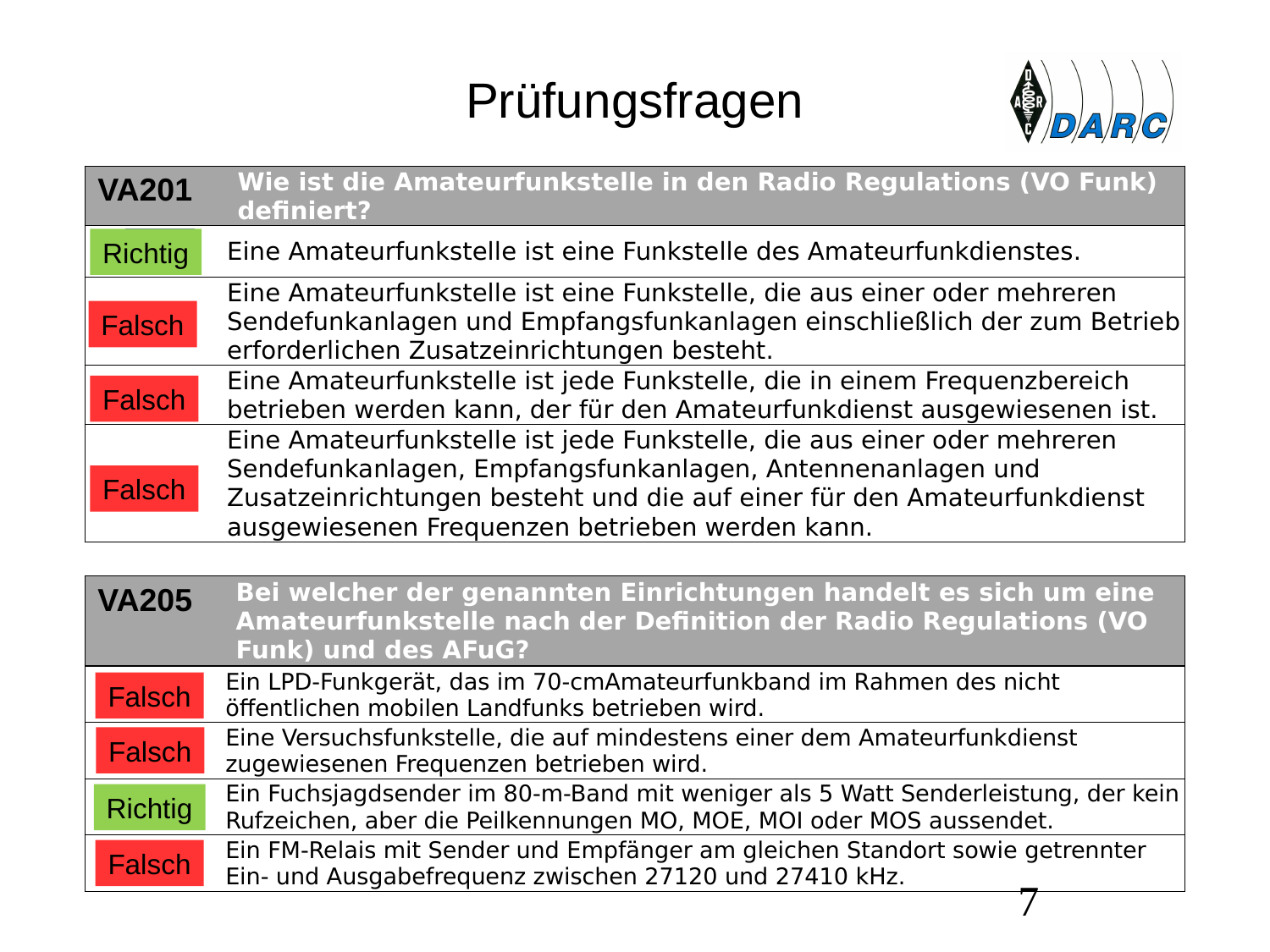

# Prüfungsfragen
| VA201 | Wie ist die Amateurfunkstelle in den Radio Regulations (VO Funk) definiert? |
| --- | --- |
| A | Eine Amateurfunkstelle ist eine Funkstelle des Amateurfunkdienstes. |
| B | Eine Amateurfunkstelle ist eine Funkstelle, die aus einer oder mehreren Sendefunkanlagen und Empfangsfunkanlagen einschließlich der zum Betrieb erforderlichen Zusatzeinrichtungen besteht. |
| C | Eine Amateurfunkstelle ist jede Funkstelle, die in einem Frequenzbereich betrieben werden kann, der für den Amateurfunkdienst ausgewiesenen ist. |
| D | Eine Amateurfunkstelle ist jede Funkstelle, die aus einer oder mehreren Sendefunkanlagen, Empfangsfunkanlagen, Antennenanlagen und Zusatzeinrichtungen besteht und die auf einer für den Amateurfunkdienst ausgewiesenen Frequenzen betrieben werden kann. |
Richtig

Falsch

Falsch

Falsch

| VA205 | Bei welcher der genannten Einrichtungen handelt es sich um eine Amateurfunkstelle nach der Definition der Radio Regulations (VO Funk) und des AFuG? |
| --- | --- |
| A | Ein LPD-Funkgerät, das im 70-cmAmateurfunkband im Rahmen des nicht öffentlichen mobilen Landfunks betrieben wird. |
| B | Eine Versuchsfunkstelle, die auf mindestens einer dem Amateurfunkdienst zugewiesenen Frequenzen betrieben wird. |
| C | Ein Fuchsjagdsender im 80-m-Band mit weniger als 5 Watt Senderleistung, der kein Rufzeichen, aber die Peilkennungen MO, MOE, MOI oder MOS aussendet. |
| D | Ein FM-Relais mit Sender und Empfänger am gleichen Standort sowie getrennter Ein- und Ausgabefrequenz zwischen 27120 und 27410 kHz. |
Falsch

Falsch

Richtig

Falsch

7